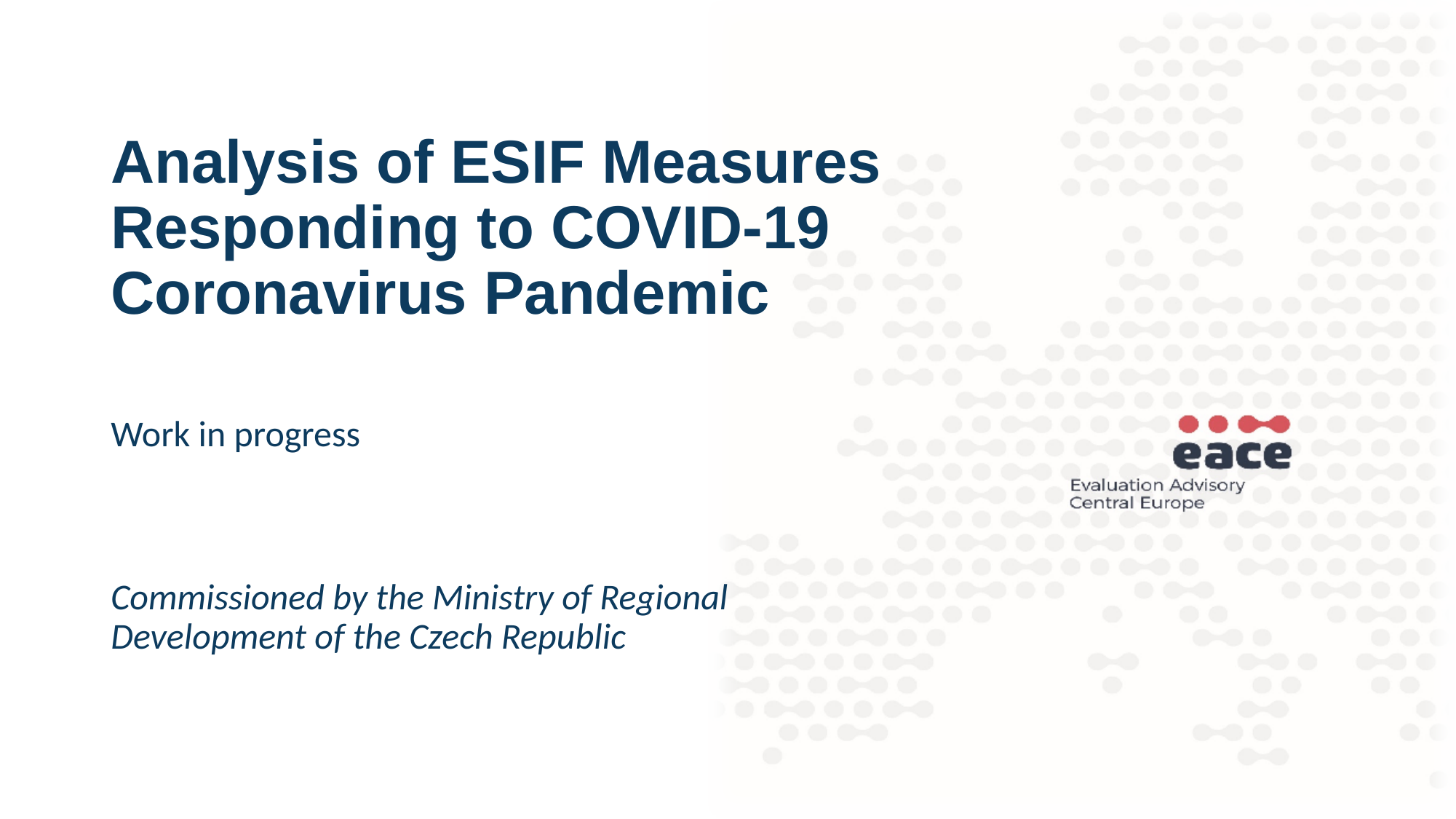

# Analysis of ESIF Measures Responding to COVID-19 Coronavirus Pandemic
Work in progress

Commissioned by the Ministry of Regional Development of the Czech Republic